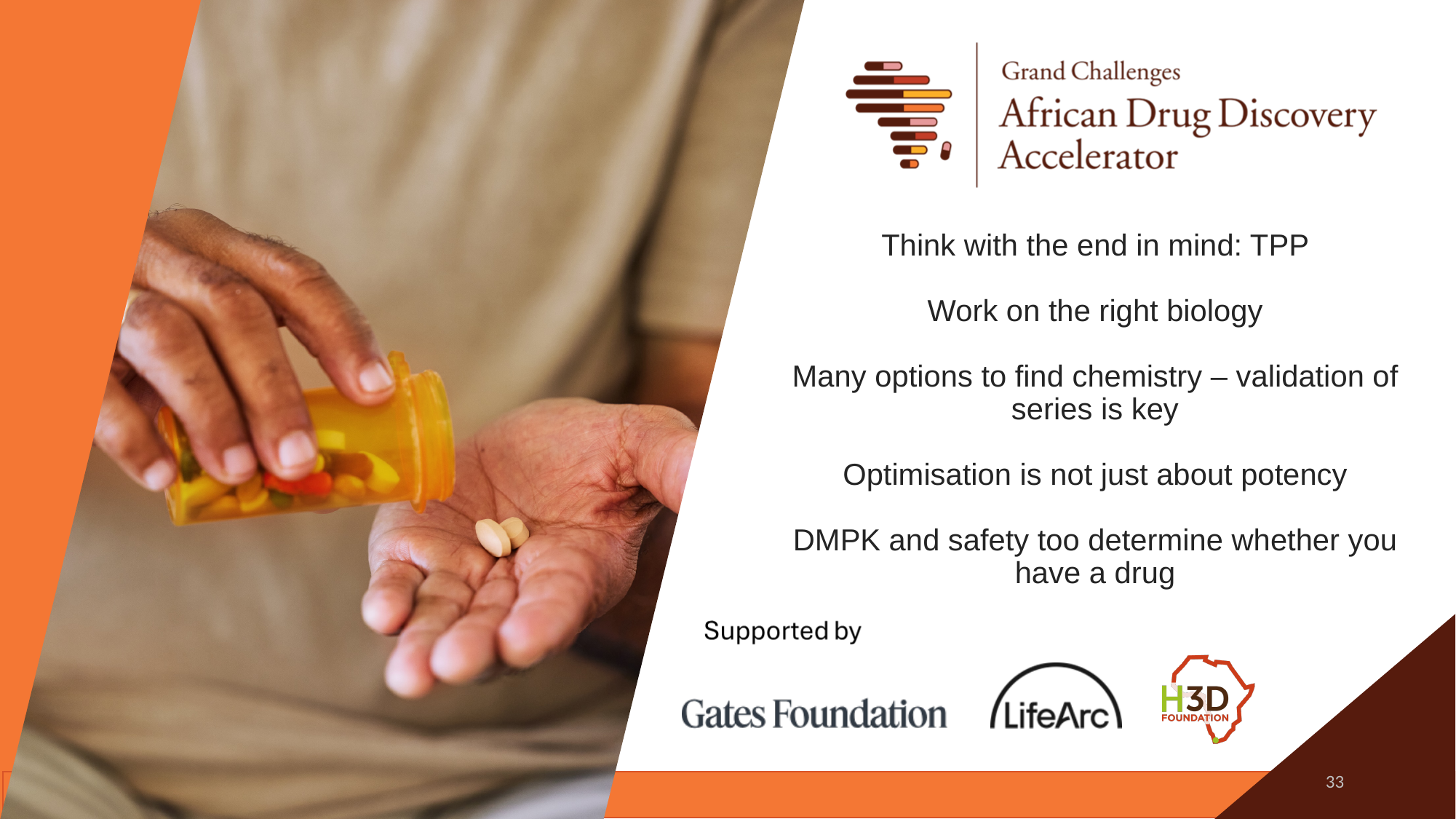

Think with the end in mind: TPP
Work on the right biology
Many options to find chemistry – validation of series is key
Optimisation is not just about potency
DMPK and safety too determine whether you have a drug
33